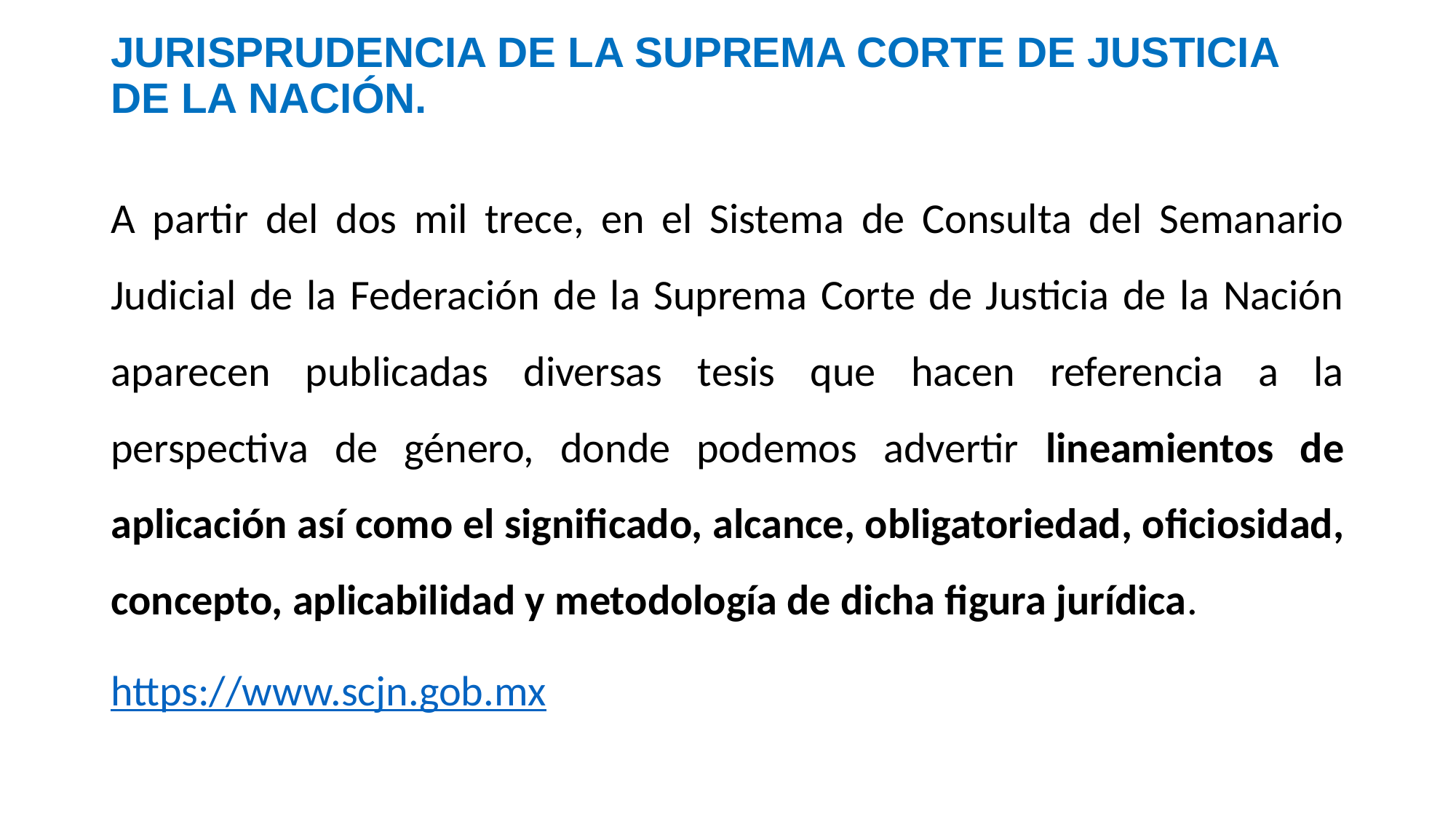

# JURISPRUDENCIA DE LA SUPREMA CORTE DE JUSTICIA DE LA NACIÓN.
A partir del dos mil trece, en el Sistema de Consulta del Semanario Judicial de la Federación de la Suprema Corte de Justicia de la Nación aparecen publicadas diversas tesis que hacen referencia a la perspectiva de género, donde podemos advertir lineamientos de aplicación así como el significado, alcance, obligatoriedad, oficiosidad, concepto, aplicabilidad y metodología de dicha figura jurídica.
https://www.scjn.gob.mx